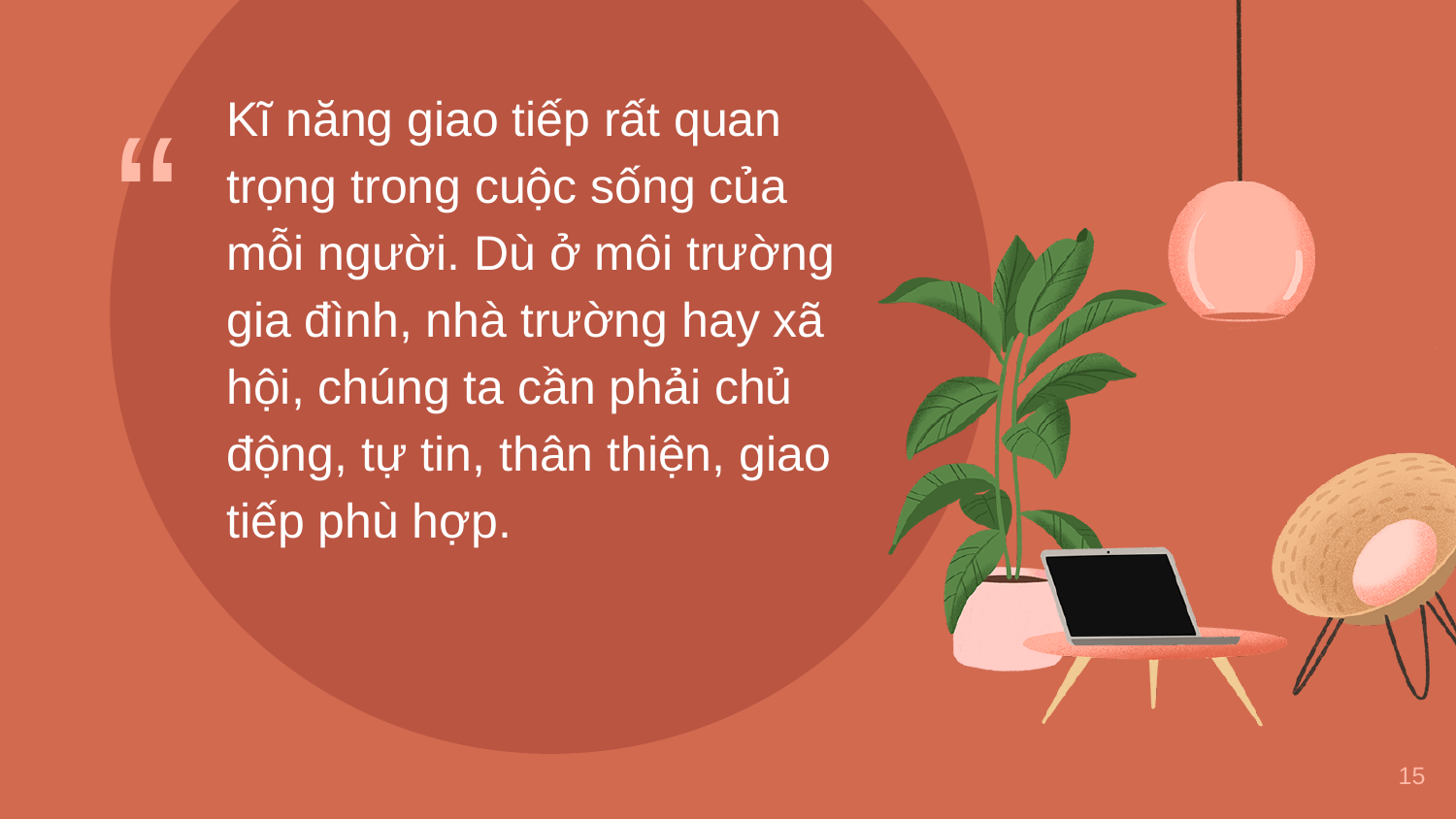

Kĩ năng giao tiếp rất quan trọng trong cuộc sống của mỗi người. Dù ở môi trường gia đình, nhà trường hay xã hội, chúng ta cần phải chủ động, tự tin, thân thiện, giao tiếp phù hợp.
15